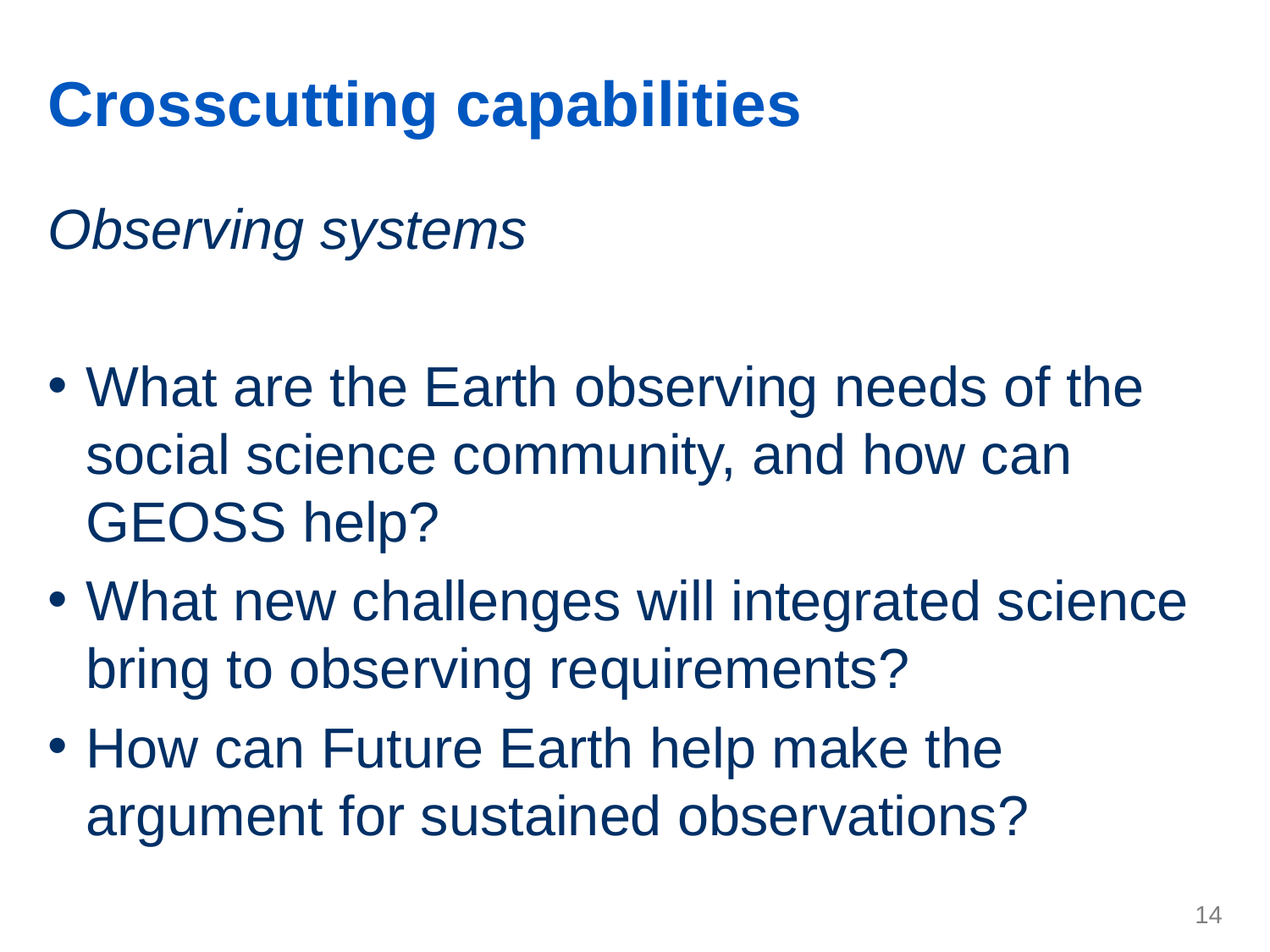

# Crosscutting capabilities
Observing systems

What are the Earth observing needs of the social science community, and how can GEOSS help?
What new challenges will integrated science bring to observing requirements?
How can Future Earth help make the argument for sustained observations?

14